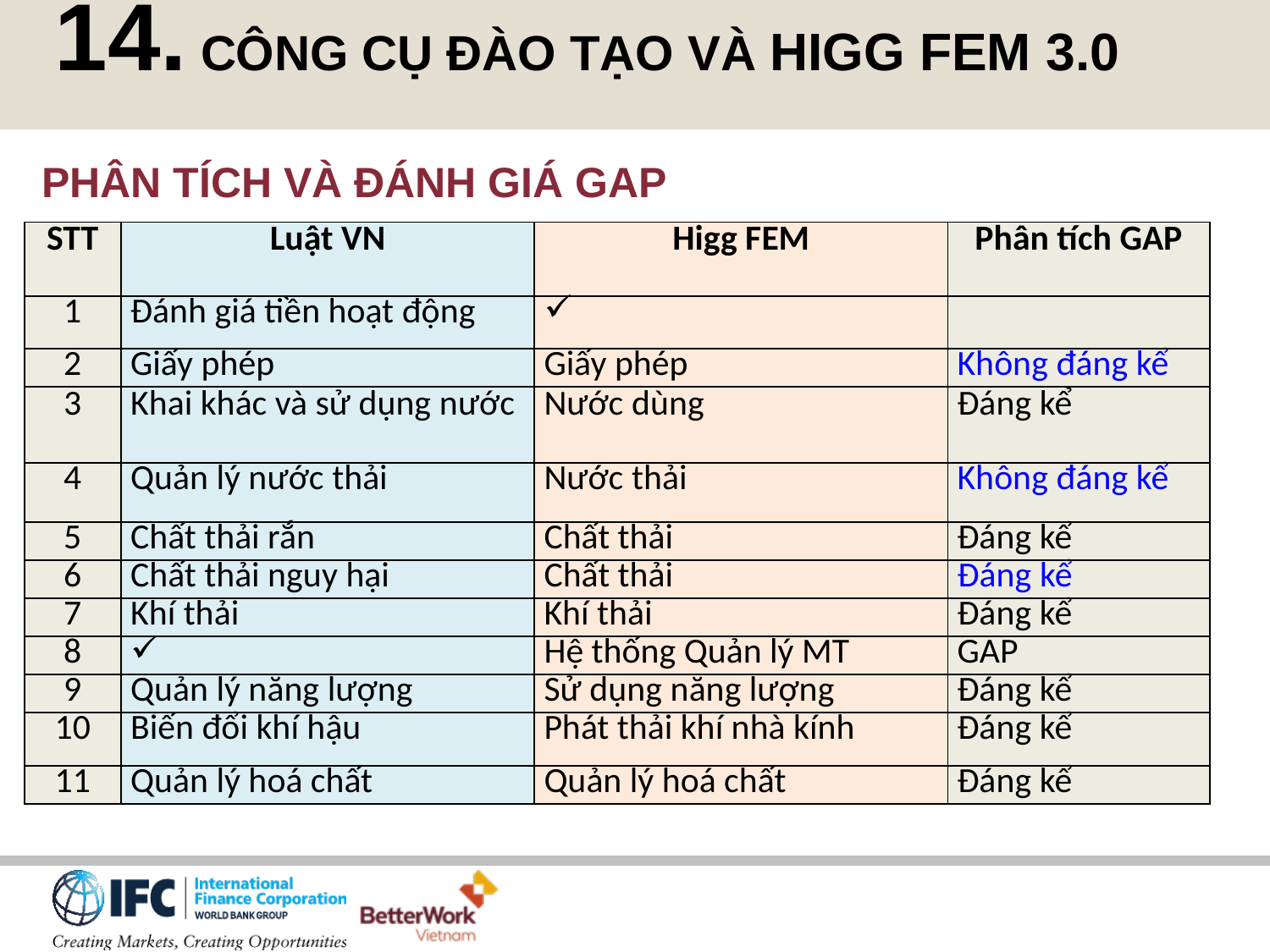

14. CÔNG CỤ ĐÀO TẠO VÀ HIGG FEM 3.0
PHÂN TÍCH VÀ ĐÁNH GIÁ GAP
| STT | Luật VN | Higg FEM | Phân tích GAP |
| --- | --- | --- | --- |
| 1 | Đánh giá tiền hoạt động |  |  |
| 2 | Giấy phép | Giấy phép | Không đáng kể |
| 3 | Khai khác và sử dụng nước | Nước dùng | Đáng kể |
| 4 | Quản lý nước thải | Nước thải | Không đáng kể |
| 5 | Chất thải rắn | Chất thải | Đáng kể |
| 6 | Chất thải nguy hại | Chất thải | Đáng kể |
| 7 | Khí thải | Khí thải | Đáng kể |
| 8 |  | Hệ thống Quản lý MT | GAP |
| 9 | Quản lý năng lượng | Sử dụng năng lượng | Đáng kể |
| 10 | Biến đổi khí hậu | Phát thải khí nhà kính | Đáng kể |
| 11 | Quản lý hoá chất | Quản lý hoá chất | Đáng kể |